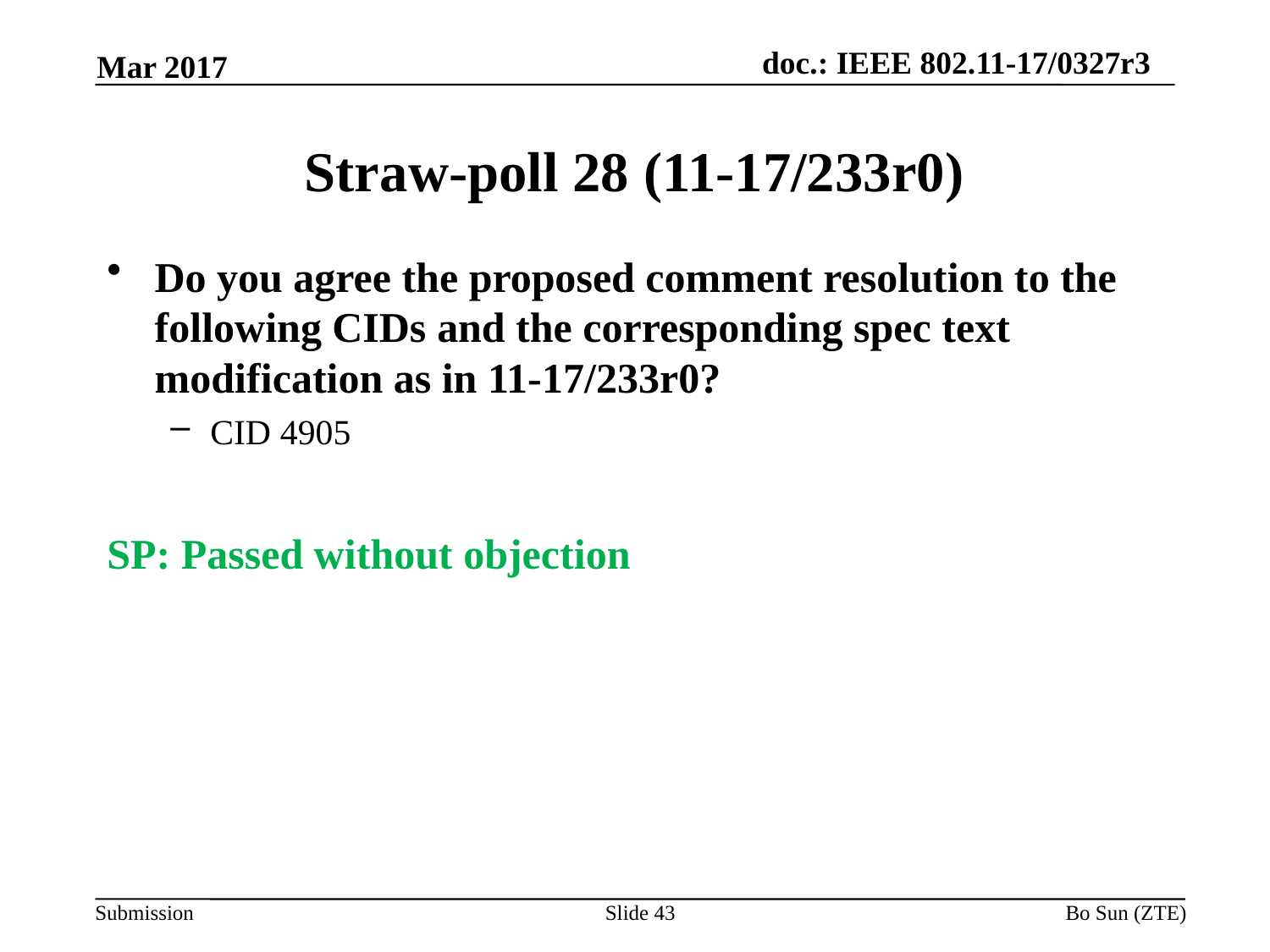

Mar 2017
# Straw-poll 28 (11-17/233r0)
Do you agree the proposed comment resolution to the following CIDs and the corresponding spec text modification as in 11-17/233r0?
CID 4905

SP: Passed without objection

Slide 43
Bo Sun (ZTE)